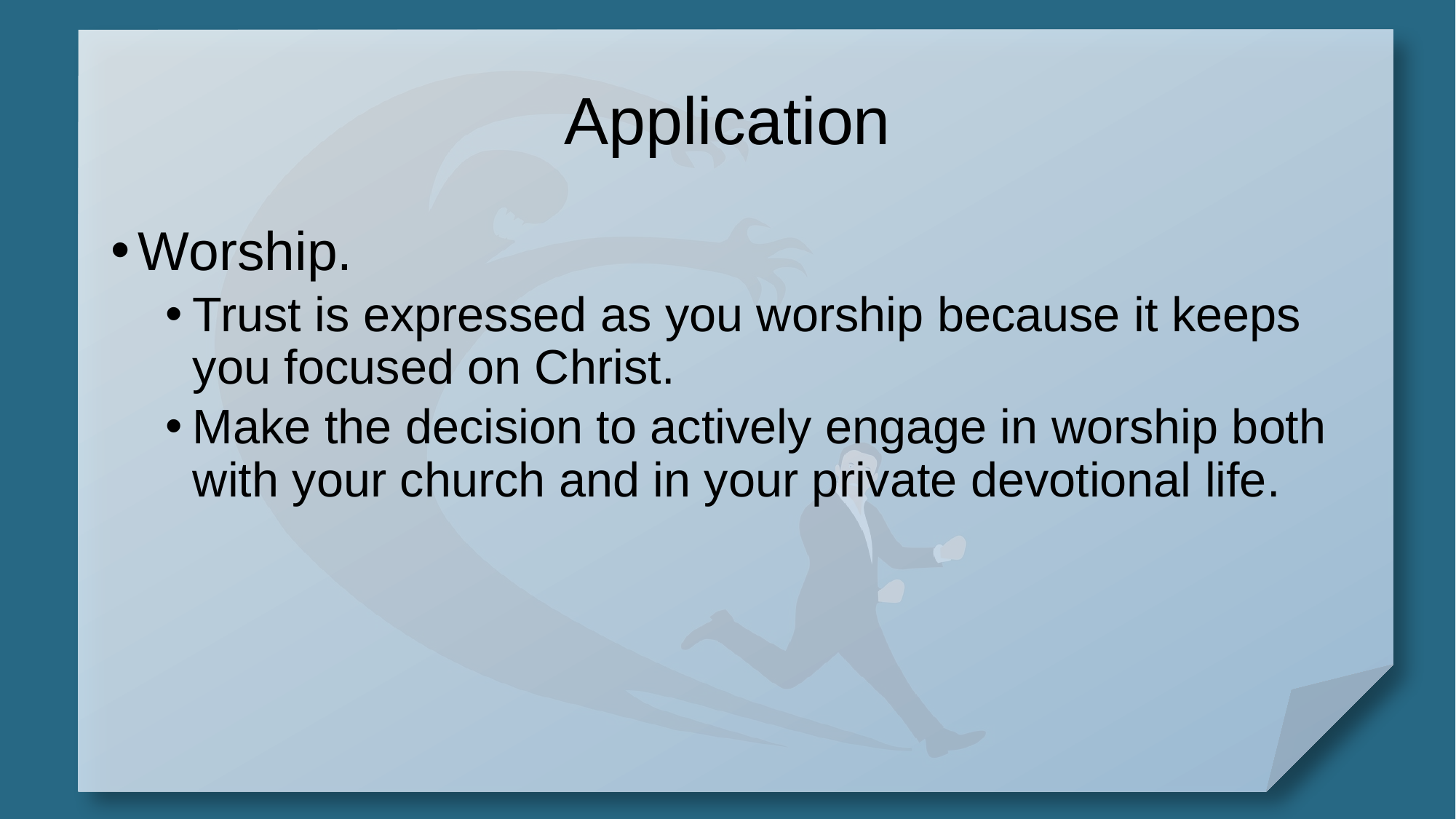

# Application
Worship.
Trust is expressed as you worship because it keeps you focused on Christ.
Make the decision to actively engage in worship both with your church and in your private devotional life.